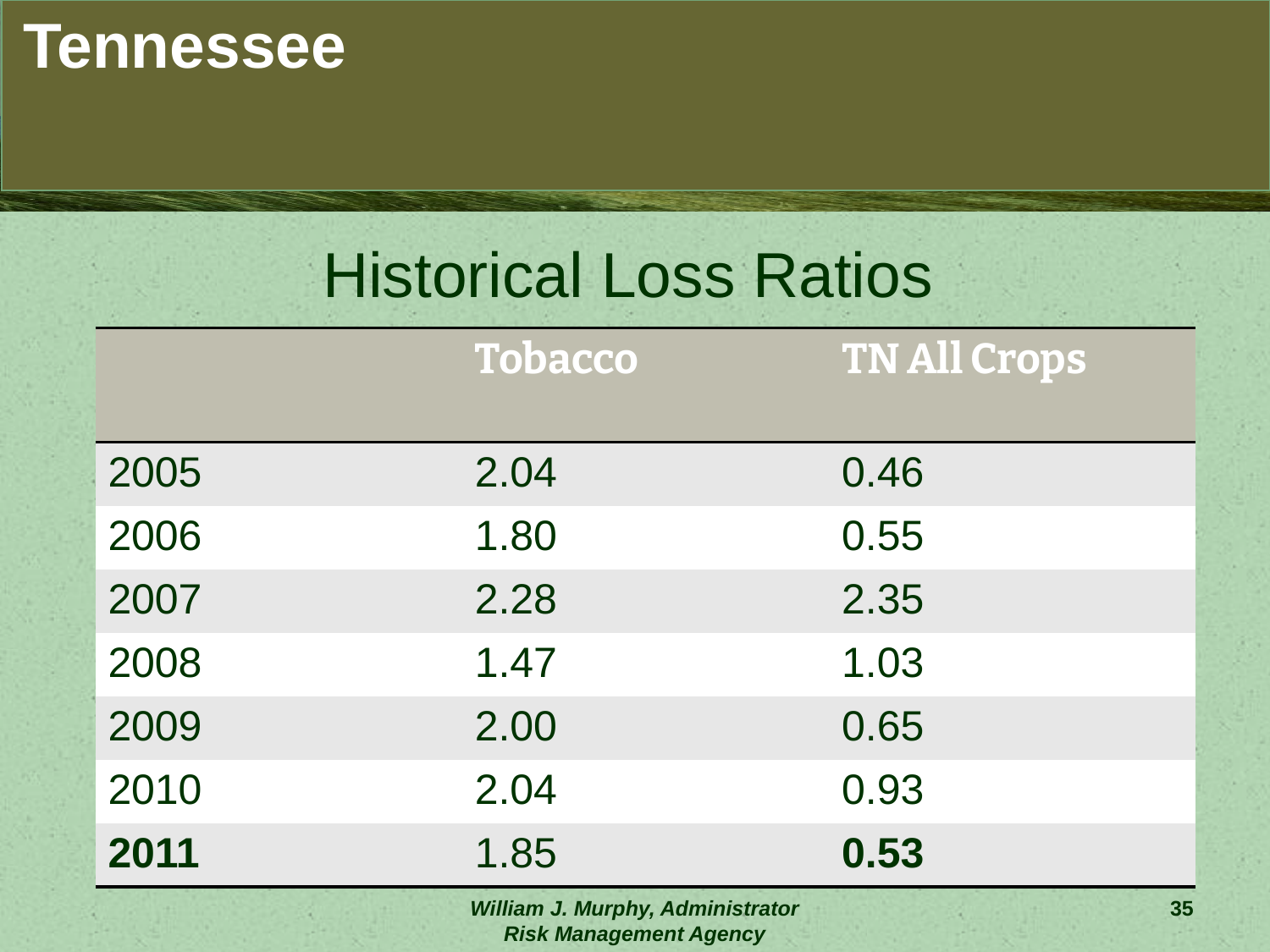

# Tennessee
Historical Loss Ratios
|  | Tobacco | TN All Crops |
| --- | --- | --- |
| 2005 | 2.04 | 0.46 |
| 2006 | 1.80 | 0.55 |
| 2007 | 2.28 | 2.35 |
| 2008 | 1.47 | 1.03 |
| 2009 | 2.00 | 0.65 |
| 2010 | 2.04 | 0.93 |
| 2011 | 1.85 | 0.53 |
William J. Murphy, Administrator Risk Management Agency
35